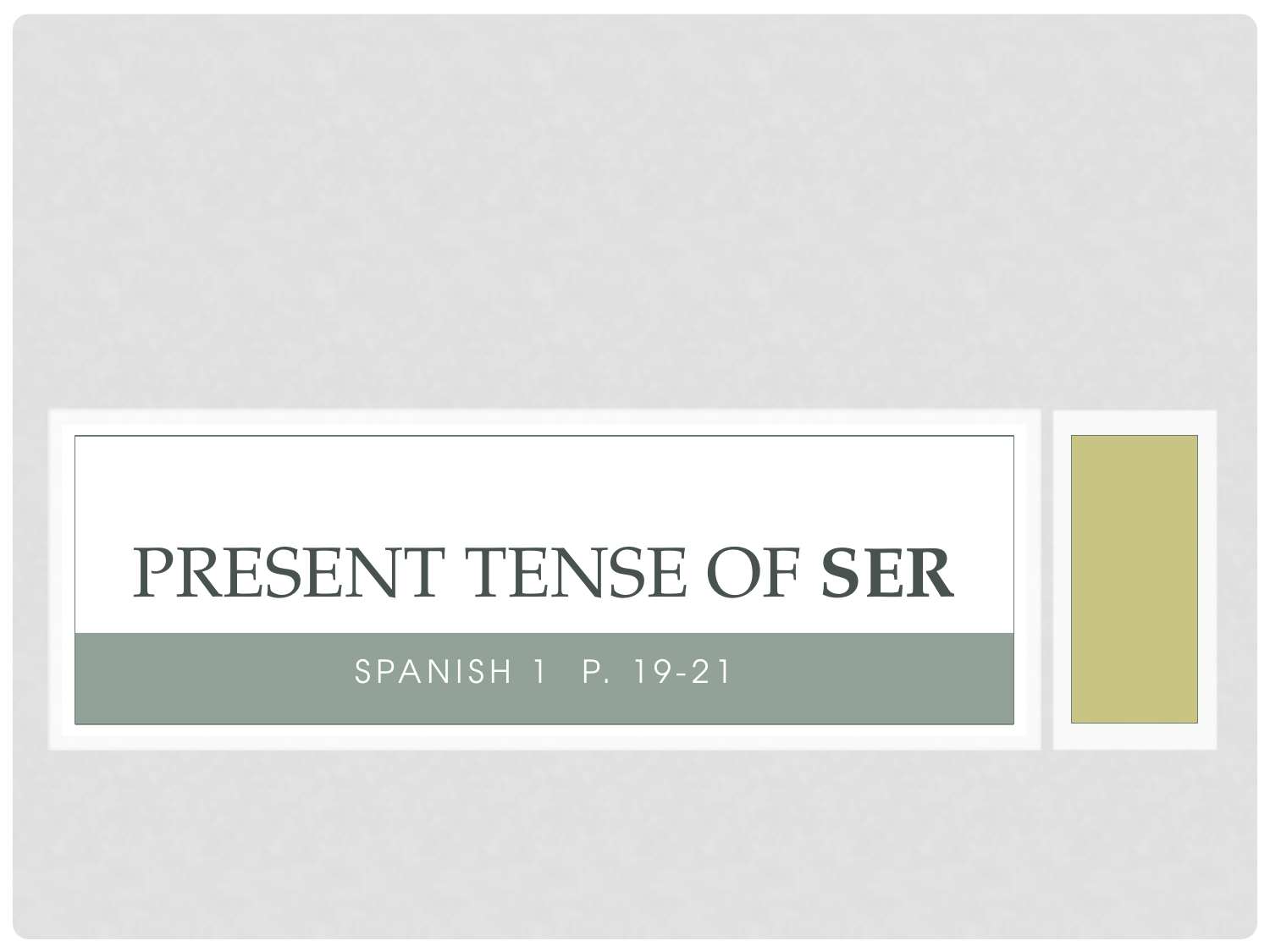

# Present tense of Ser
spanish 1  p. 19-21